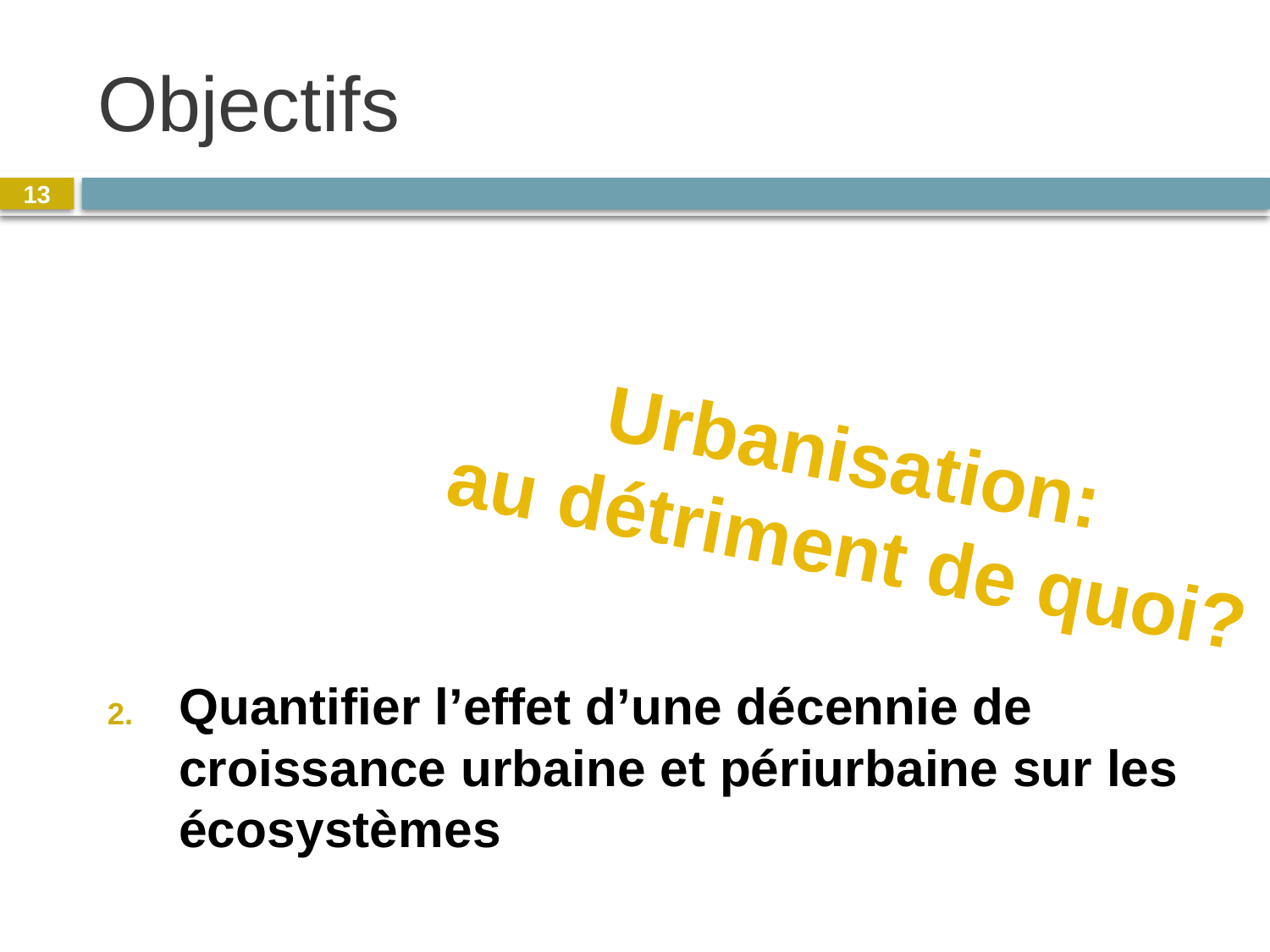

# Objectifs
13

Quantifier l’effet d’une décennie de croissance urbaine et périurbaine sur les écosystèmes

Urbanisation:
au détriment de quoi?